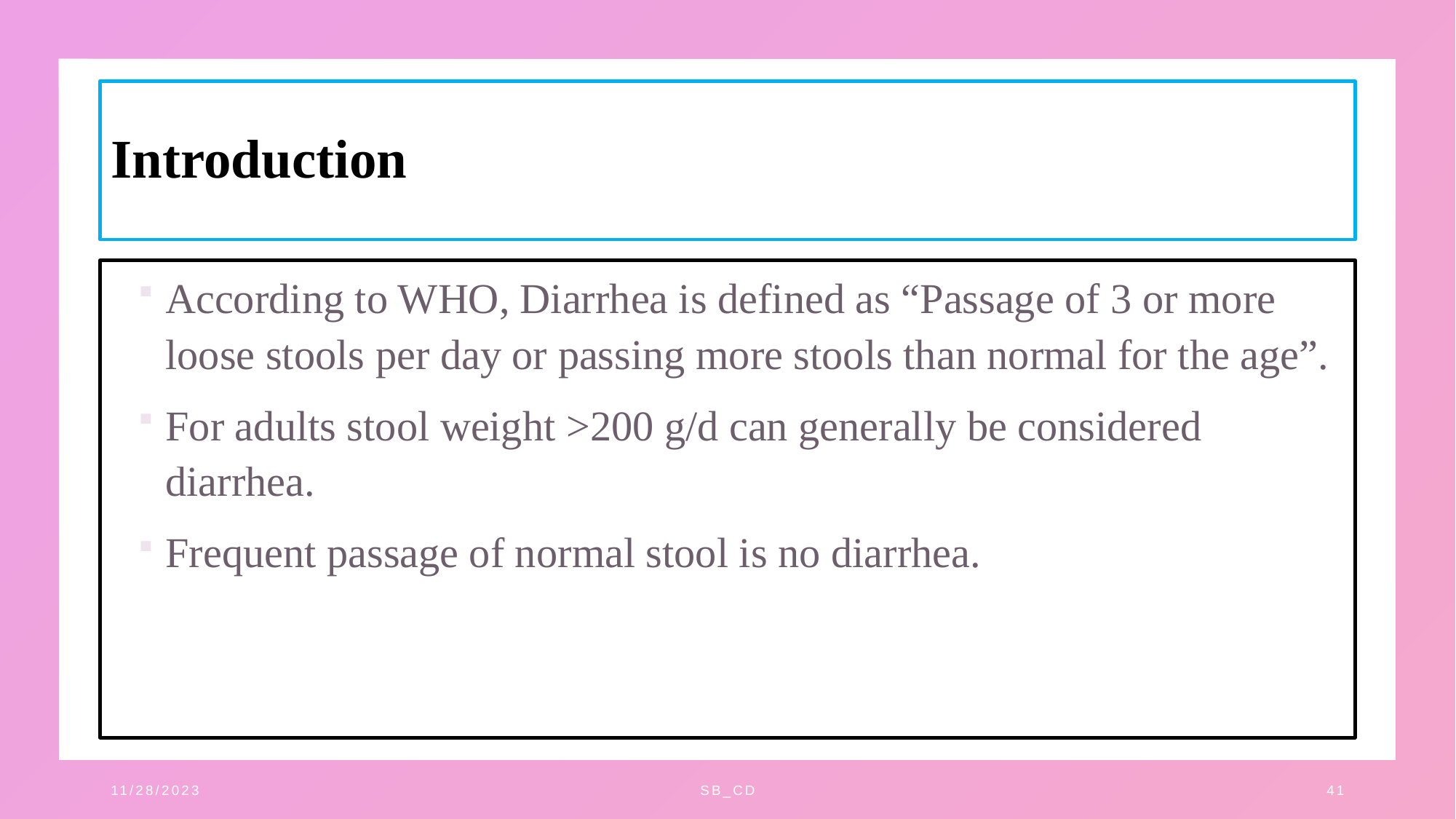

# Introduction
According to WHO, Diarrhea is defined as “Passage of 3 or more loose stools per day or passing more stools than normal for the age”.
For adults stool weight >200 g/d can generally be considered diarrhea.
Frequent passage of normal stool is no diarrhea.
11/28/2023
SB_CD
41